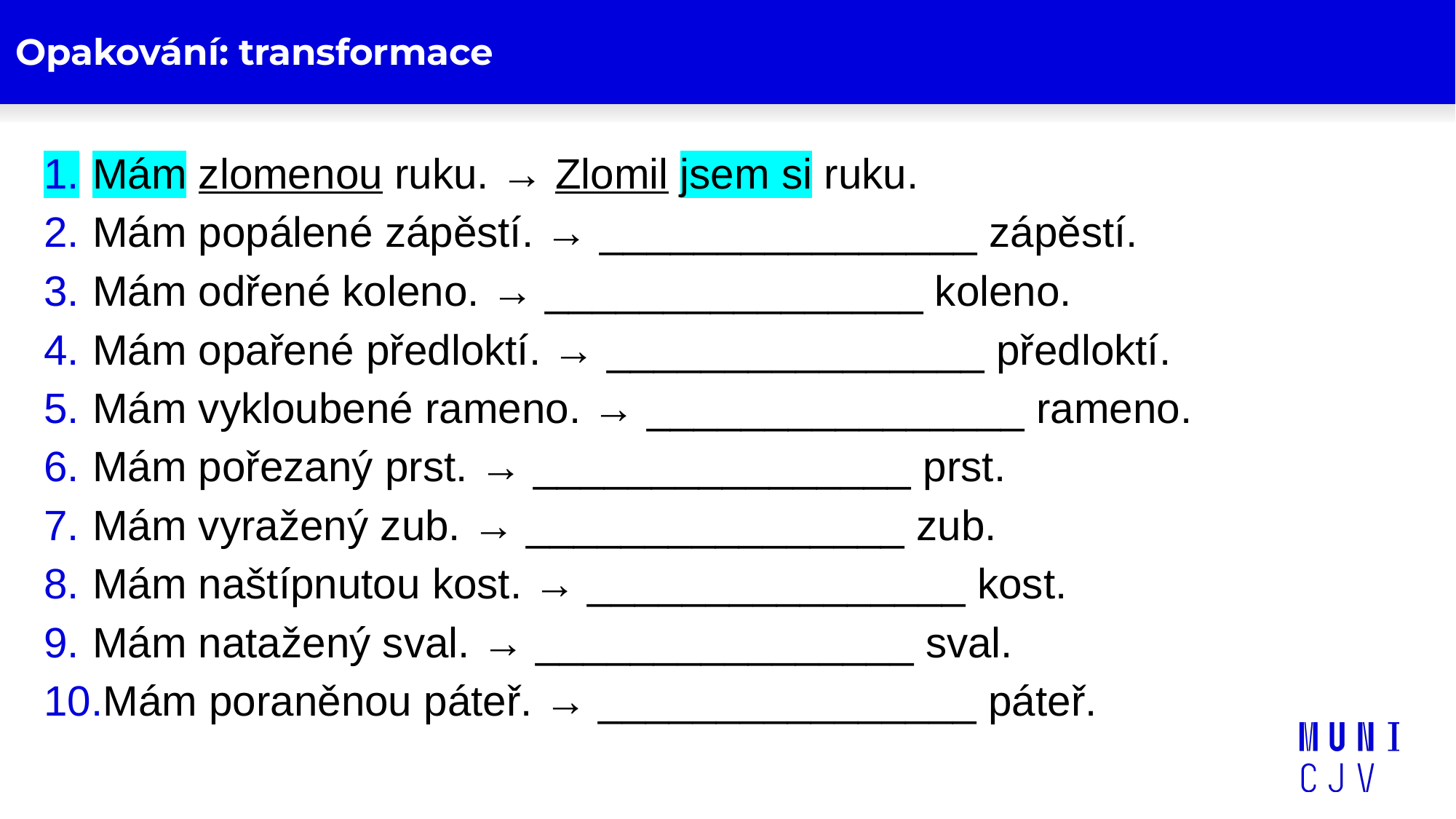

# Opakování: transformace
Mám zlomenou ruku. → Zlomil jsem si ruku.
Mám popálené zápěstí. → ________________ zápěstí.
Mám odřené koleno. → ________________ koleno.
Mám opařené předloktí. → ________________ předloktí.
Mám vykloubené rameno. → ________________ rameno.
Mám pořezaný prst. → ________________ prst.
Mám vyražený zub. → ________________ zub.
Mám naštípnutou kost. → ________________ kost.
Mám natažený sval. → ________________ sval.
Mám poraněnou páteř. → ________________ páteř.